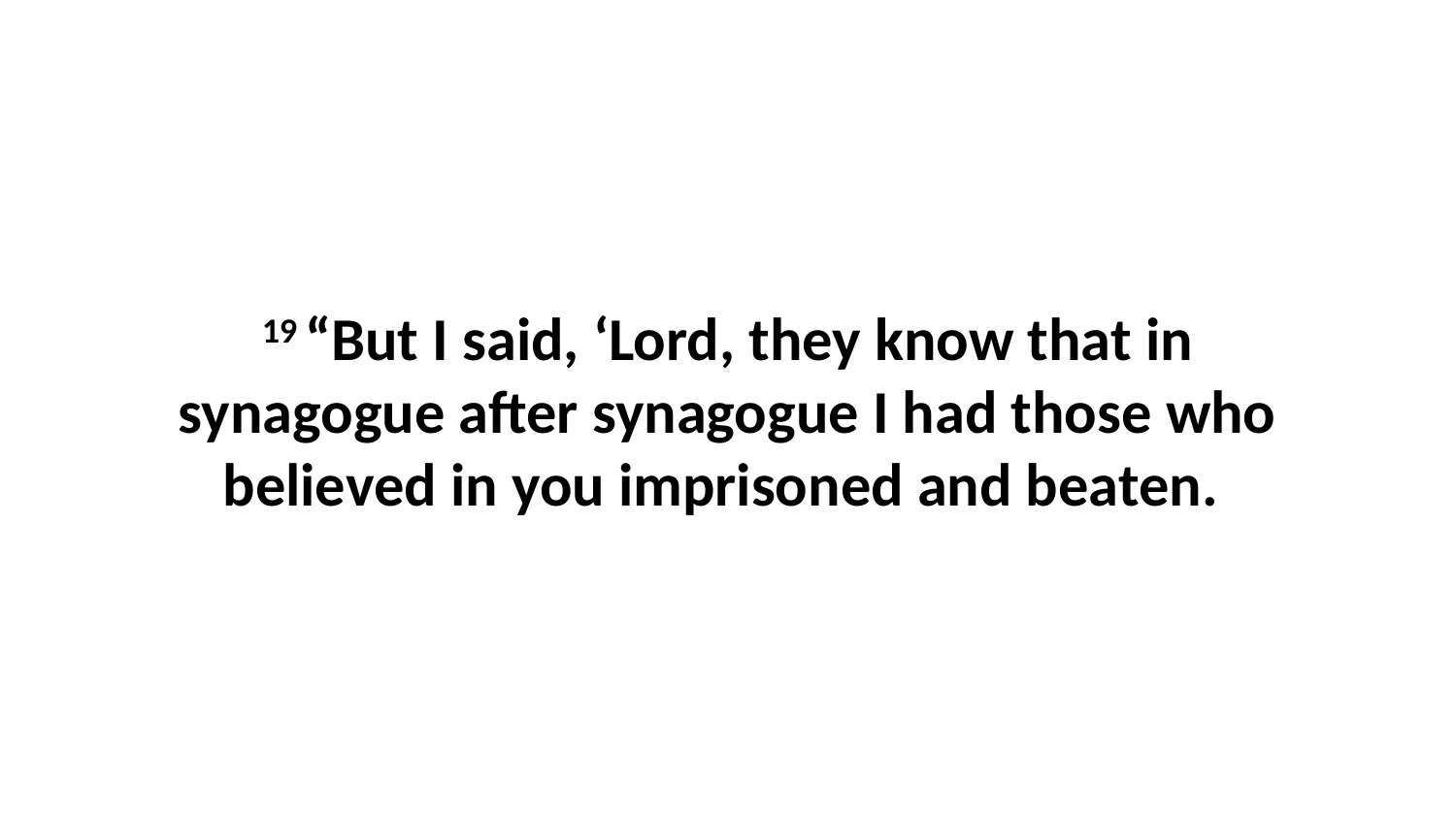

19 “But I said, ‘Lord, they know that in synagogue after synagogue I had those who believed in you imprisoned and beaten.